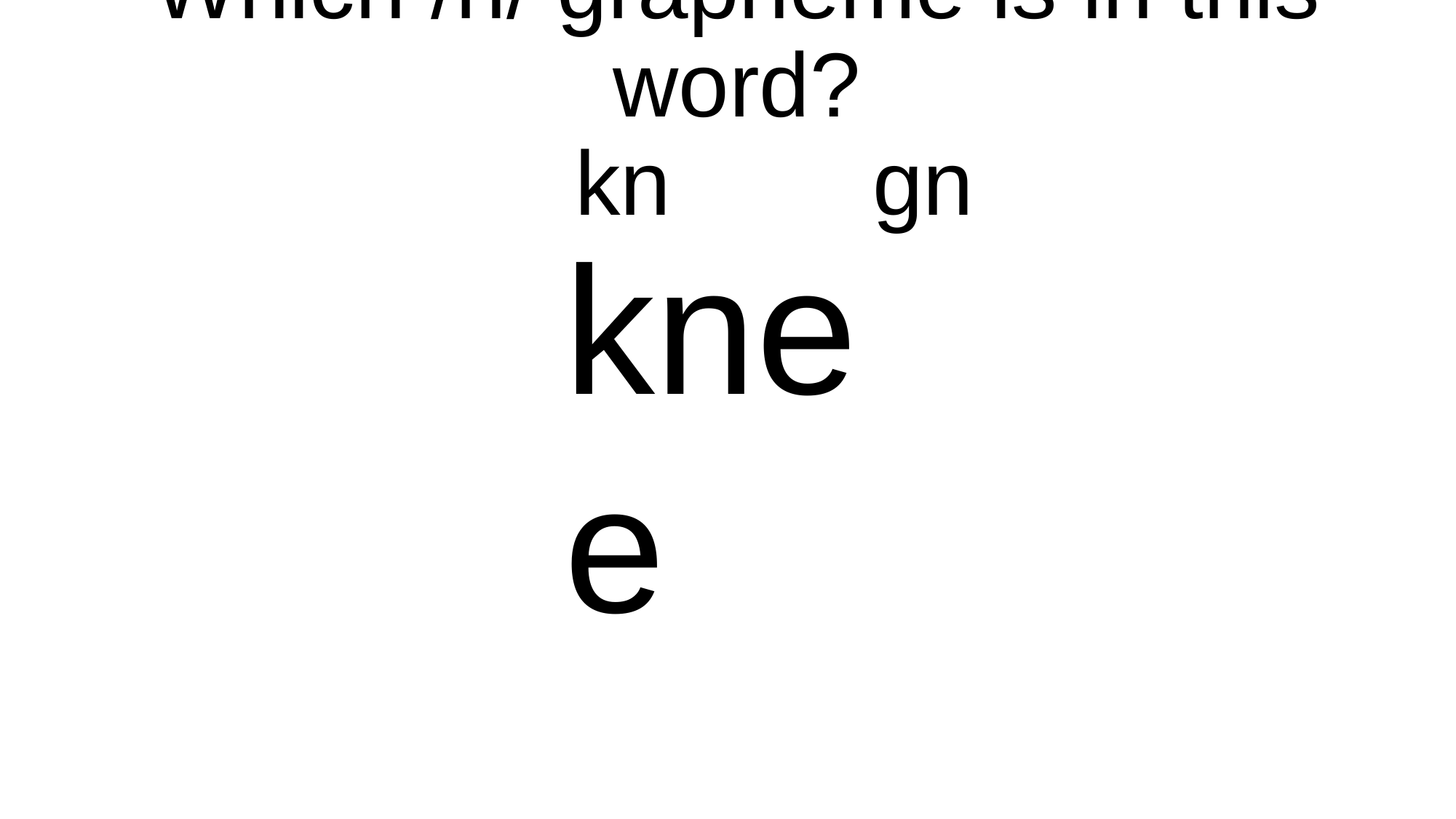

Which /n/ grapheme is in this word?
   kn        gn
knee